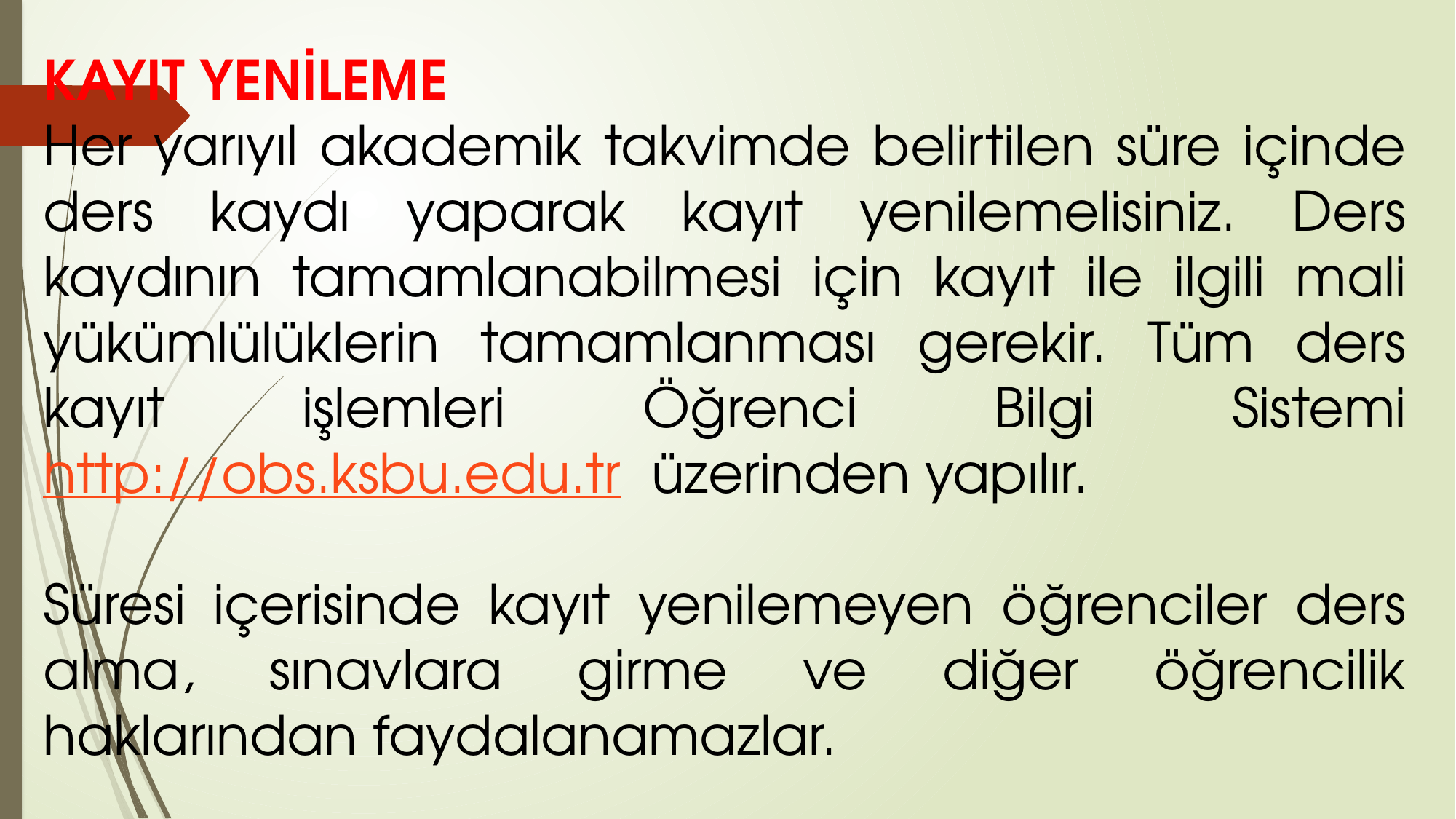

KAYIT YENİLEME
Her yarıyıl akademik takvimde belirtilen süre içinde ders kaydı yaparak kayıt yenilemelisiniz. Ders kaydının tamamlanabilmesi için kayıt ile ilgili mali yükümlülüklerin tamamlanması gerekir. Tüm ders kayıt işlemleri Öğrenci Bilgi Sistemi http://obs.ksbu.edu.tr  üzerinden yapılır.

Süresi içerisinde kayıt yenilemeyen öğrenciler ders alma, sınavlara girme ve diğer öğrencilik haklarından faydalanamazlar.